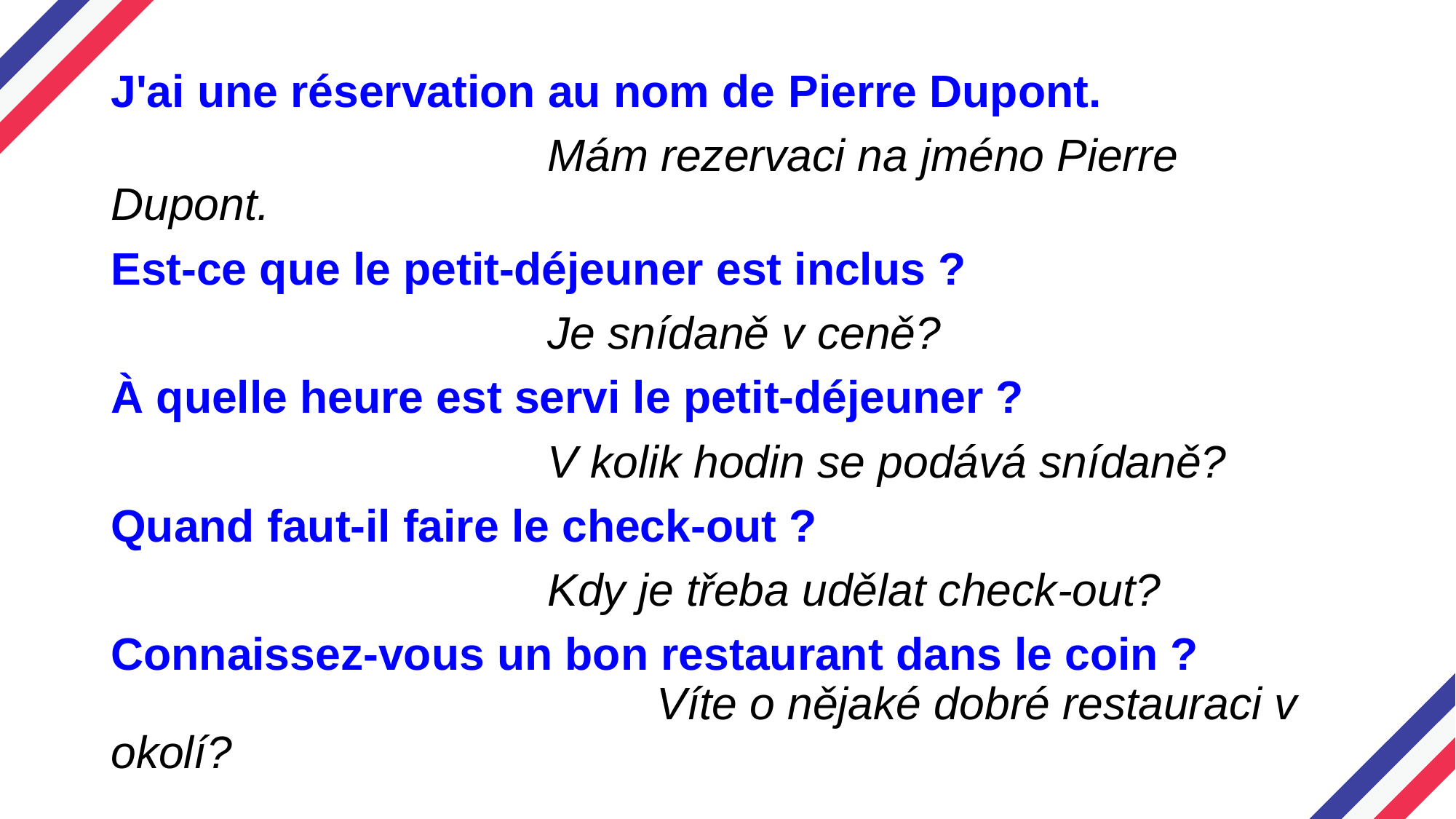

J'ai une réservation au nom de Pierre Dupont.
				Mám rezervaci na jméno Pierre Dupont.
Est-ce que le petit-déjeuner est inclus ?
				Je snídaně v ceně?
À quelle heure est servi le petit-déjeuner ?
				V kolik hodin se podává snídaně?
Quand faut-il faire le check-out ?
				Kdy je třeba udělat check-out?
Connaissez-vous un bon restaurant dans le coin ?                            				Víte o nějaké dobré restauraci v okolí?